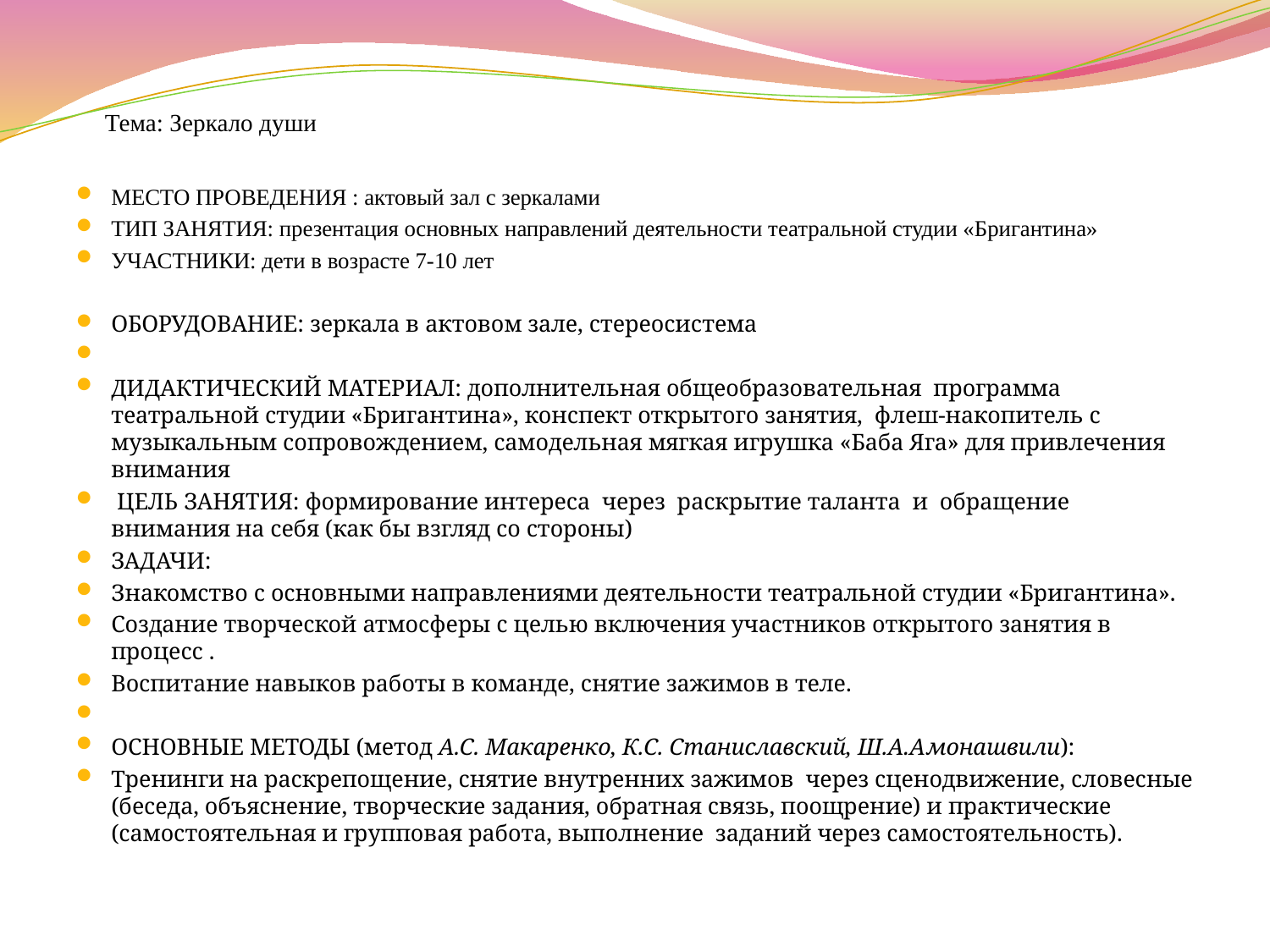

# Тема: Зеркало души
МЕСТО ПРОВЕДЕНИЯ : актовый зал с зеркалами
ТИП ЗАНЯТИЯ: презентация основных направлений деятельности театральной студии «Бригантина»
УЧАСТНИКИ: дети в возрасте 7-10 лет

ОБОРУДОВАНИЕ: зеркала в актовом зале, стереосистема

ДИДАКТИЧЕСКИЙ МАТЕРИАЛ: дополнительная общеобразовательная  программа театральной студии «Бригантина», конспект открытого занятия,  флеш-накопитель с музыкальным сопровождением, самодельная мягкая игрушка «Баба Яга» для привлечения внимания
 ЦЕЛЬ ЗАНЯТИЯ: формирование интереса  через  раскрытие таланта  и  обращение внимания на себя (как бы взгляд со стороны)
ЗАДАЧИ:
Знакомство с основными направлениями деятельности театральной студии «Бригантина».
Создание творческой атмосферы с целью включения участников открытого занятия в процесс .
Воспитание навыков работы в команде, снятие зажимов в теле.

ОСНОВНЫЕ МЕТОДЫ (метод А.С. Макаренко, К.С. Станиславский, Ш.А.Амонашвили):
Тренинги на раскрепощение, снятие внутренних зажимов  через сценодвижение, словесные (беседа, объяснение, творческие задания, обратная связь, поощрение) и практические (самостоятельная и групповая работа, выполнение  заданий через самостоятельность).